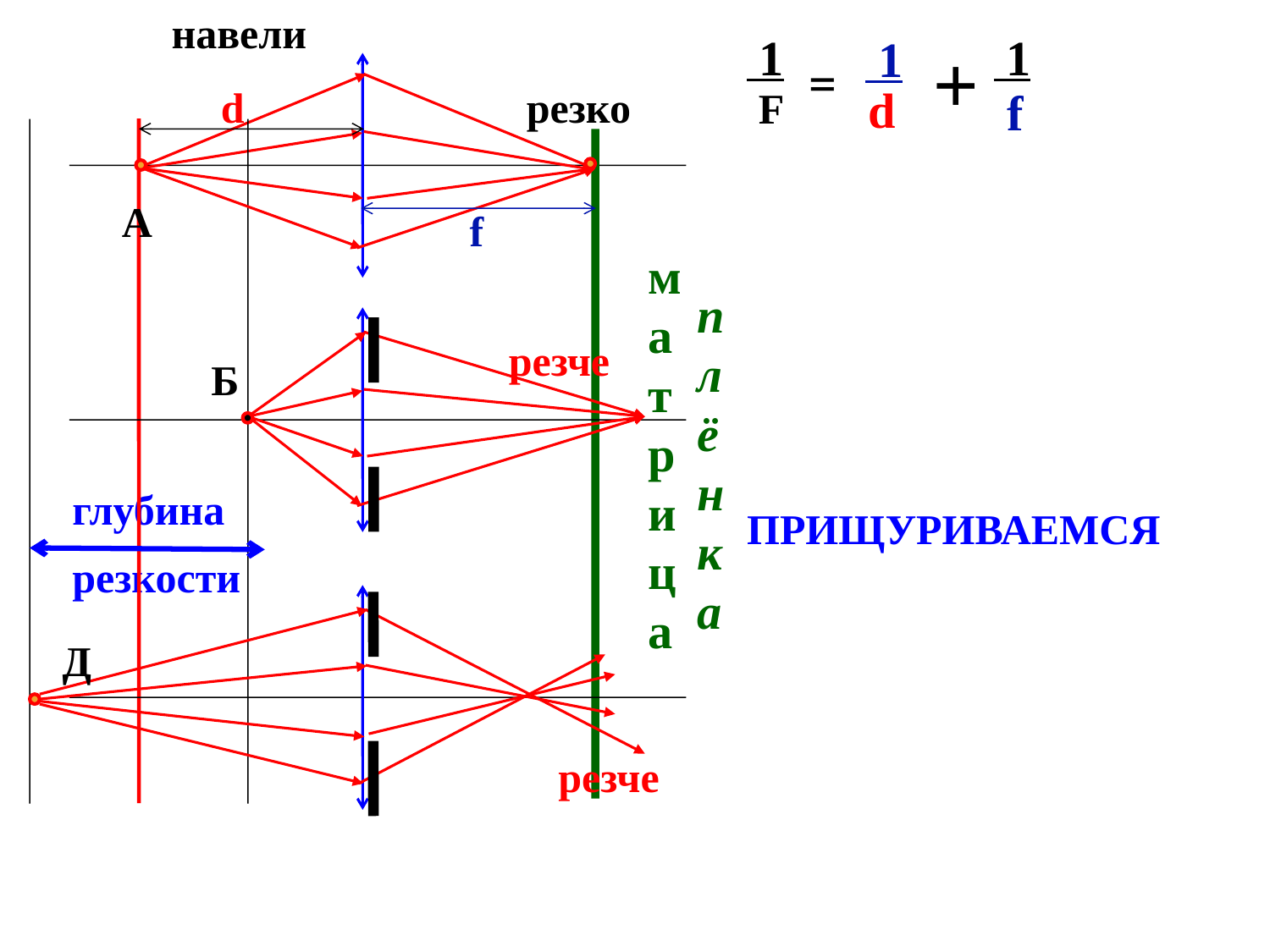

навели
 1
 1
 1
+
=

d

d
резко
 F
 f

А
 f

матрица
плёнка

резче

Б

глубина
резкости
ПРИЩУРИВАЕМСЯ

Д

резче